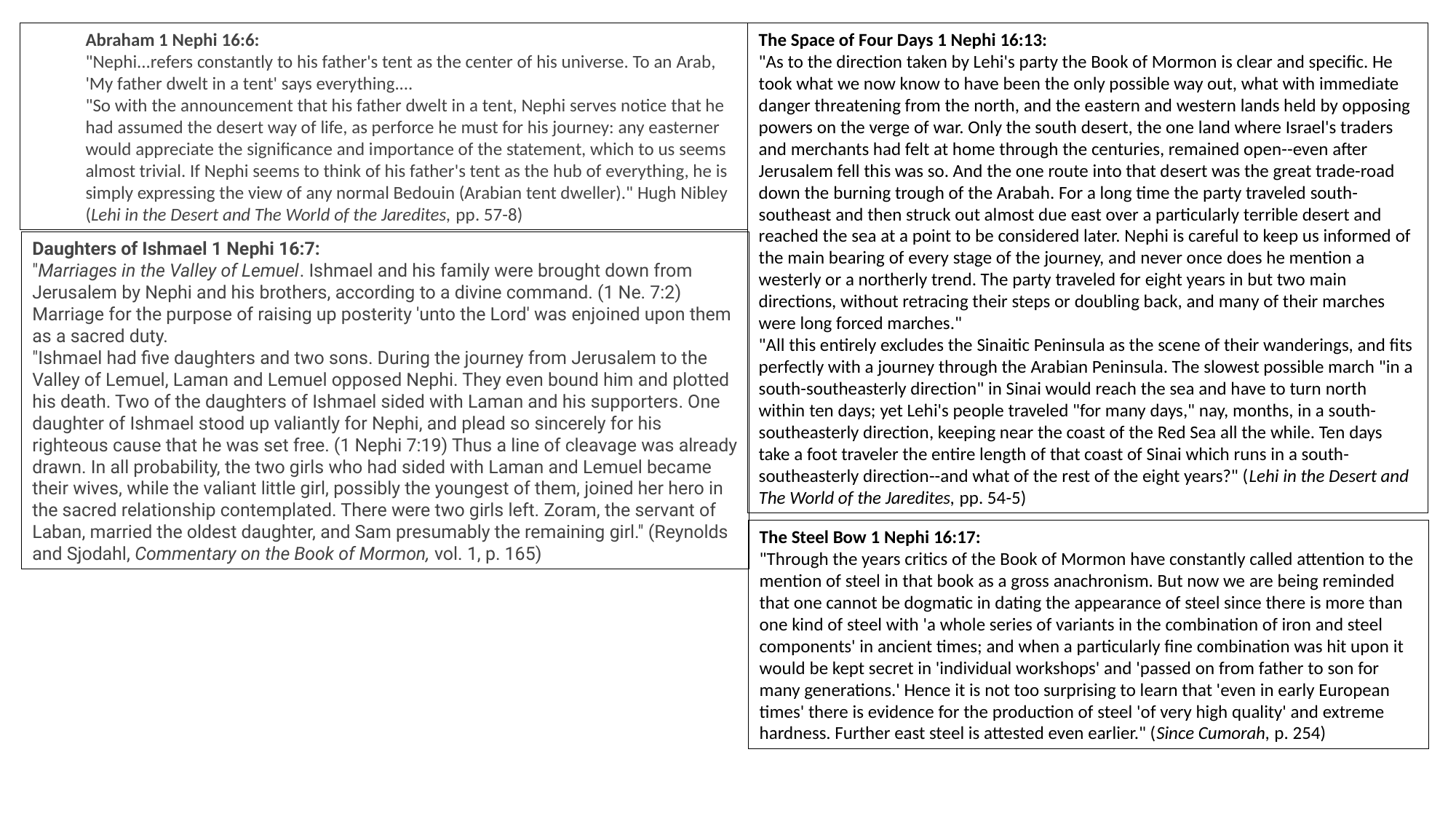

Abraham 1 Nephi 16:6:
"Nephi...refers constantly to his father's tent as the center of his universe. To an Arab, 'My father dwelt in a tent' says everything....
"So with the announcement that his father dwelt in a tent, Nephi serves notice that he had assumed the desert way of life, as perforce he must for his journey: any easterner would appreciate the significance and importance of the statement, which to us seems almost trivial. If Nephi seems to think of his father's tent as the hub of everything, he is simply expressing the view of any normal Bedouin (Arabian tent dweller)." Hugh Nibley (Lehi in the Desert and The World of the Jaredites, pp. 57-8)
The Space of Four Days 1 Nephi 16:13:
"As to the direction taken by Lehi's party the Book of Mormon is clear and specific. He took what we now know to have been the only possible way out, what with immediate danger threatening from the north, and the eastern and western lands held by opposing powers on the verge of war. Only the south desert, the one land where Israel's traders and merchants had felt at home through the centuries, remained open--even after Jerusalem fell this was so. And the one route into that desert was the great trade-road down the burning trough of the Arabah. For a long time the party traveled south-southeast and then struck out almost due east over a particularly terrible desert and reached the sea at a point to be considered later. Nephi is careful to keep us informed of the main bearing of every stage of the journey, and never once does he mention a westerly or a northerly trend. The party traveled for eight years in but two main directions, without retracing their steps or doubling back, and many of their marches were long forced marches."
"All this entirely excludes the Sinaitic Peninsula as the scene of their wanderings, and fits perfectly with a journey through the Arabian Peninsula. The slowest possible march "in a south-southeasterly direction" in Sinai would reach the sea and have to turn north within ten days; yet Lehi's people traveled "for many days," nay, months, in a south-southeasterly direction, keeping near the coast of the Red Sea all the while. Ten days take a foot traveler the entire length of that coast of Sinai which runs in a south-southeasterly direction--and what of the rest of the eight years?" (Lehi in the Desert and The World of the Jaredites, pp. 54-5)
Daughters of Ishmael 1 Nephi 16:7:
"Marriages in the Valley of Lemuel. Ishmael and his family were brought down from Jerusalem by Nephi and his brothers, according to a divine command. (1 Ne. 7:2) Marriage for the purpose of raising up posterity 'unto the Lord' was enjoined upon them as a sacred duty.
"Ishmael had five daughters and two sons. During the journey from Jerusalem to the Valley of Lemuel, Laman and Lemuel opposed Nephi. They even bound him and plotted his death. Two of the daughters of Ishmael sided with Laman and his supporters. One daughter of Ishmael stood up valiantly for Nephi, and plead so sincerely for his righteous cause that he was set free. (1 Nephi 7:19) Thus a line of cleavage was already drawn. In all probability, the two girls who had sided with Laman and Lemuel became their wives, while the valiant little girl, possibly the youngest of them, joined her hero in the sacred relationship contemplated. There were two girls left. Zoram, the servant of Laban, married the oldest daughter, and Sam presumably the remaining girl." (Reynolds and Sjodahl, Commentary on the Book of Mormon, vol. 1, p. 165)
The Steel Bow 1 Nephi 16:17:
"Through the years critics of the Book of Mormon have constantly called attention to the mention of steel in that book as a gross anachronism. But now we are being reminded that one cannot be dogmatic in dating the appearance of steel since there is more than one kind of steel with 'a whole series of variants in the combination of iron and steel components' in ancient times; and when a particularly fine combination was hit upon it would be kept secret in 'individual workshops' and 'passed on from father to son for many generations.' Hence it is not too surprising to learn that 'even in early European times' there is evidence for the production of steel 'of very high quality' and extreme hardness. Further east steel is attested even earlier." (Since Cumorah, p. 254)